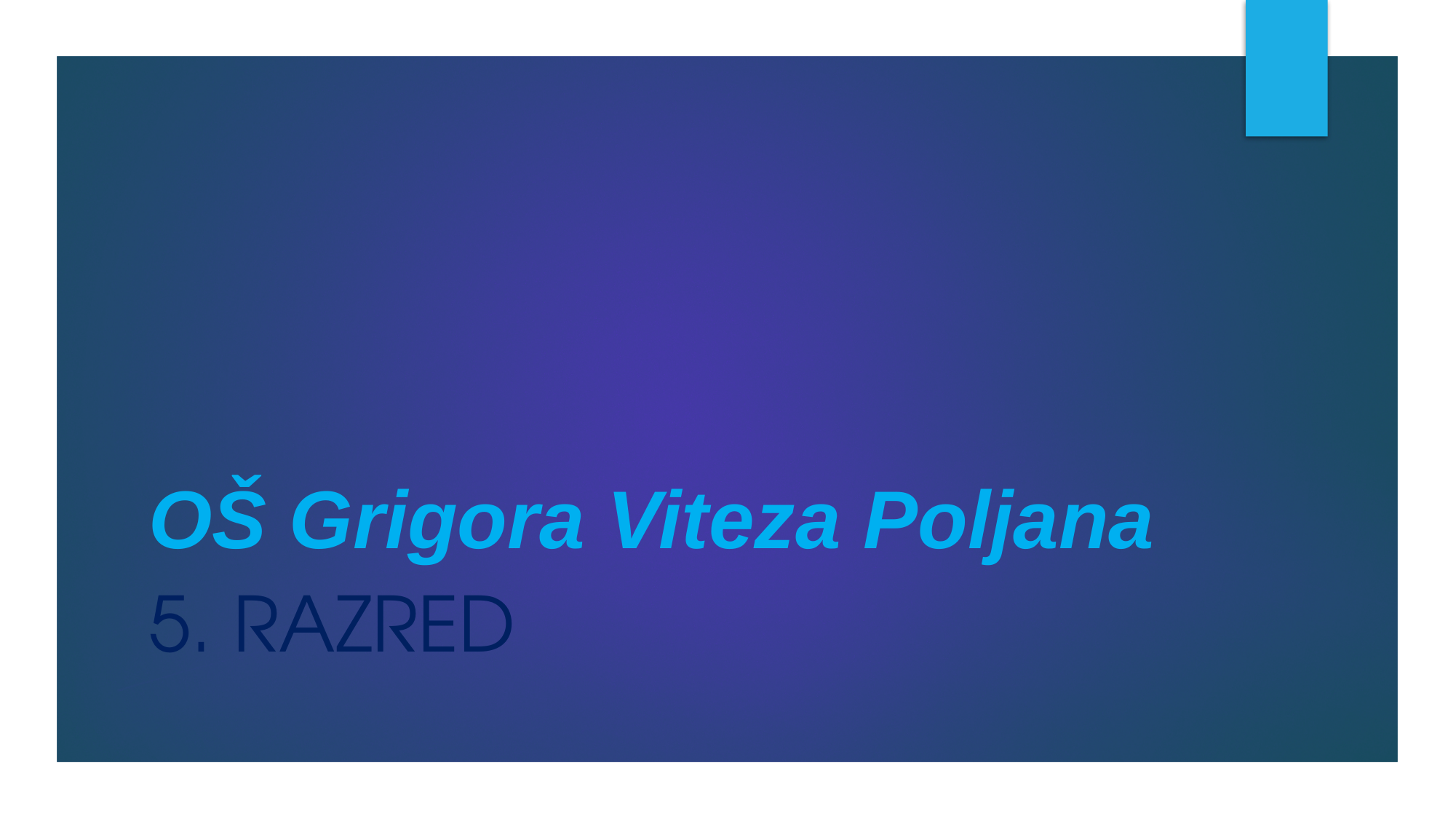

# OŠ Grigora Viteza Poljana
5. razred